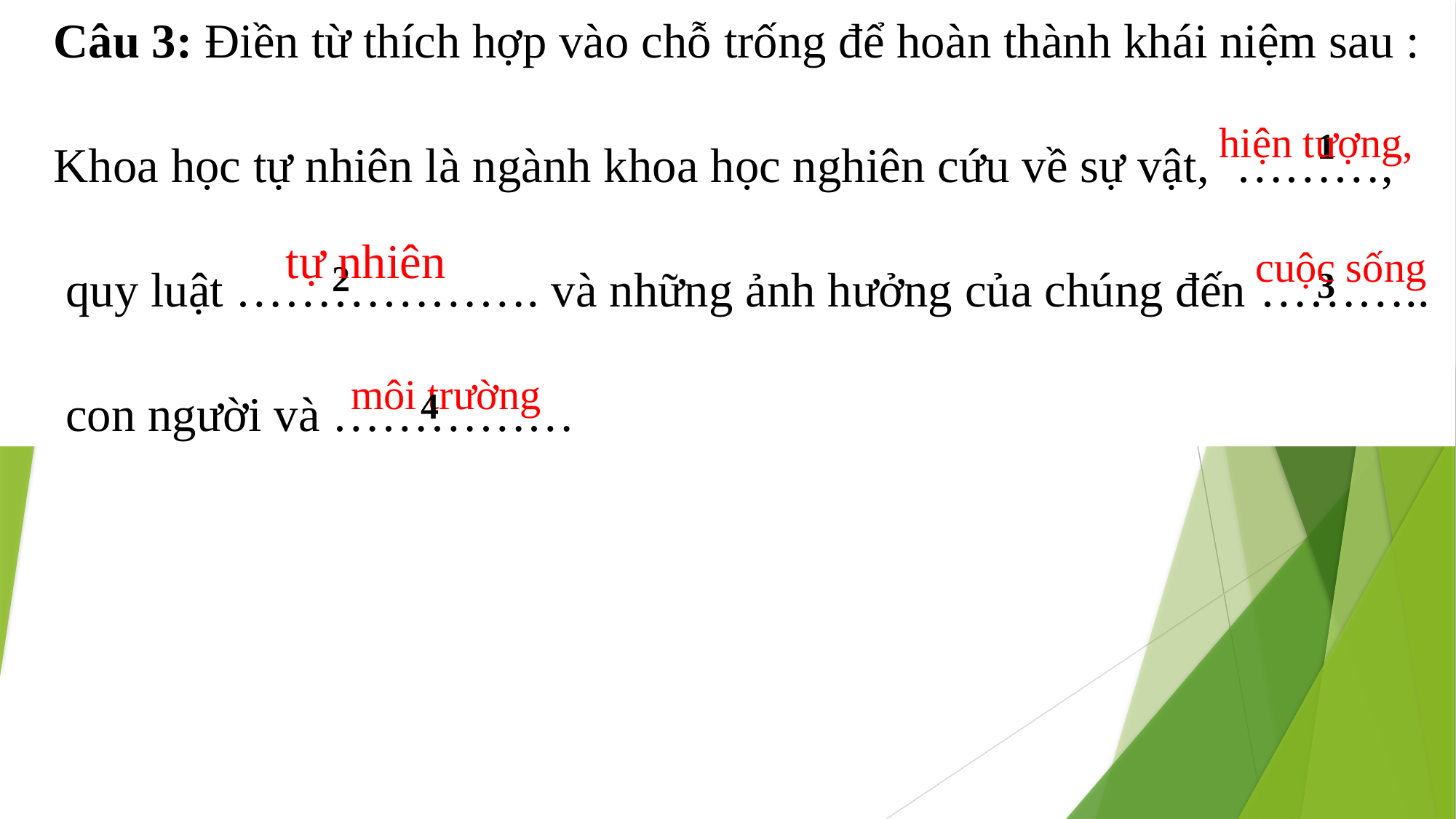

Câu 3: Điền từ thích hợp vào chỗ trống để hoàn thành khái niệm sau :

Khoa học tự nhiên là ngành khoa học nghiên cứu về sự vật,  ………,

 quy luật ………………. và những ảnh hưởng của chúng đến ………..

 con người và ……………
 hiện tượng,
1
tự nhiên
cuộc sống
2
3
môi trường
4